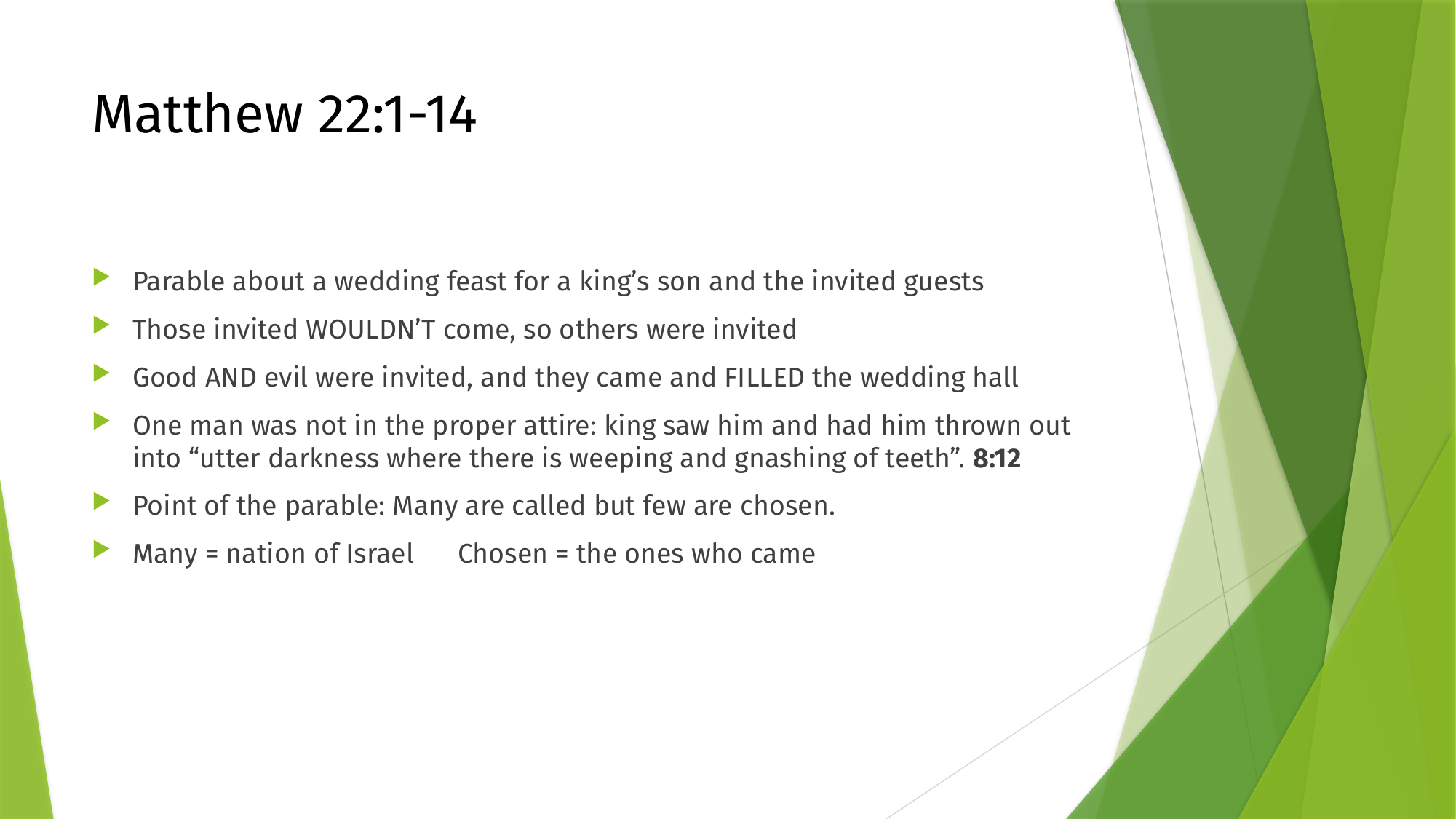

# Matthew 22:1-14
Parable about a wedding feast for a king’s son and the invited guests
Those invited WOULDN’T come, so others were invited
Good AND evil were invited, and they came and FILLED the wedding hall
One man was not in the proper attire: king saw him and had him thrown out into “utter darkness where there is weeping and gnashing of teeth”. 8:12
Point of the parable: Many are called but few are chosen.
Many = nation of Israel      Chosen = the ones who came